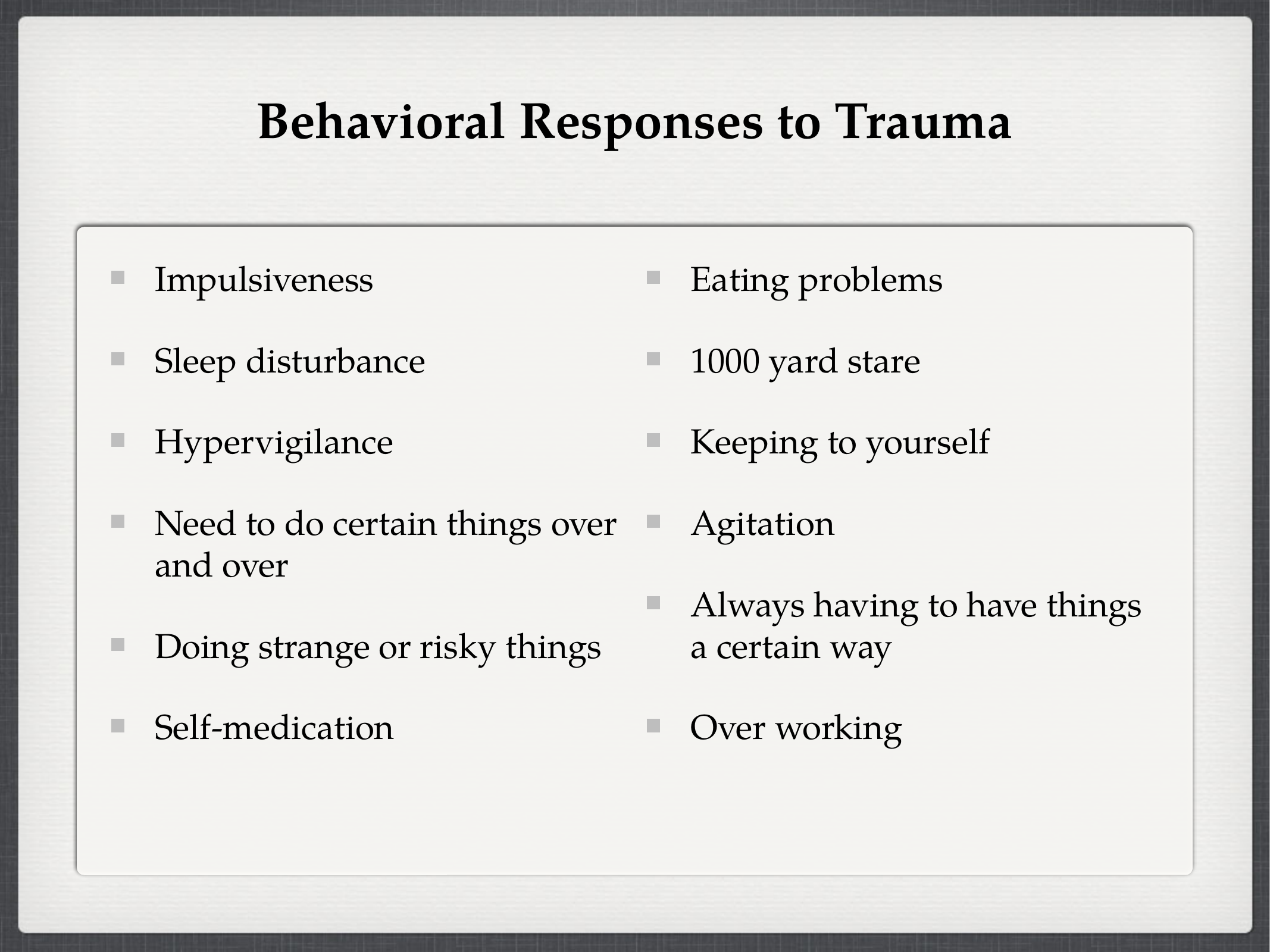

# Behavioral Responses to Trauma
Impulsiveness
Sleep disturbance
Hypervigilance
Need to do certain things over and over
Doing strange or risky things
Self-medication
Eating problems
1000 yard stare
Keeping to yourself
Agitation
Always having to have things a certain way
Over working